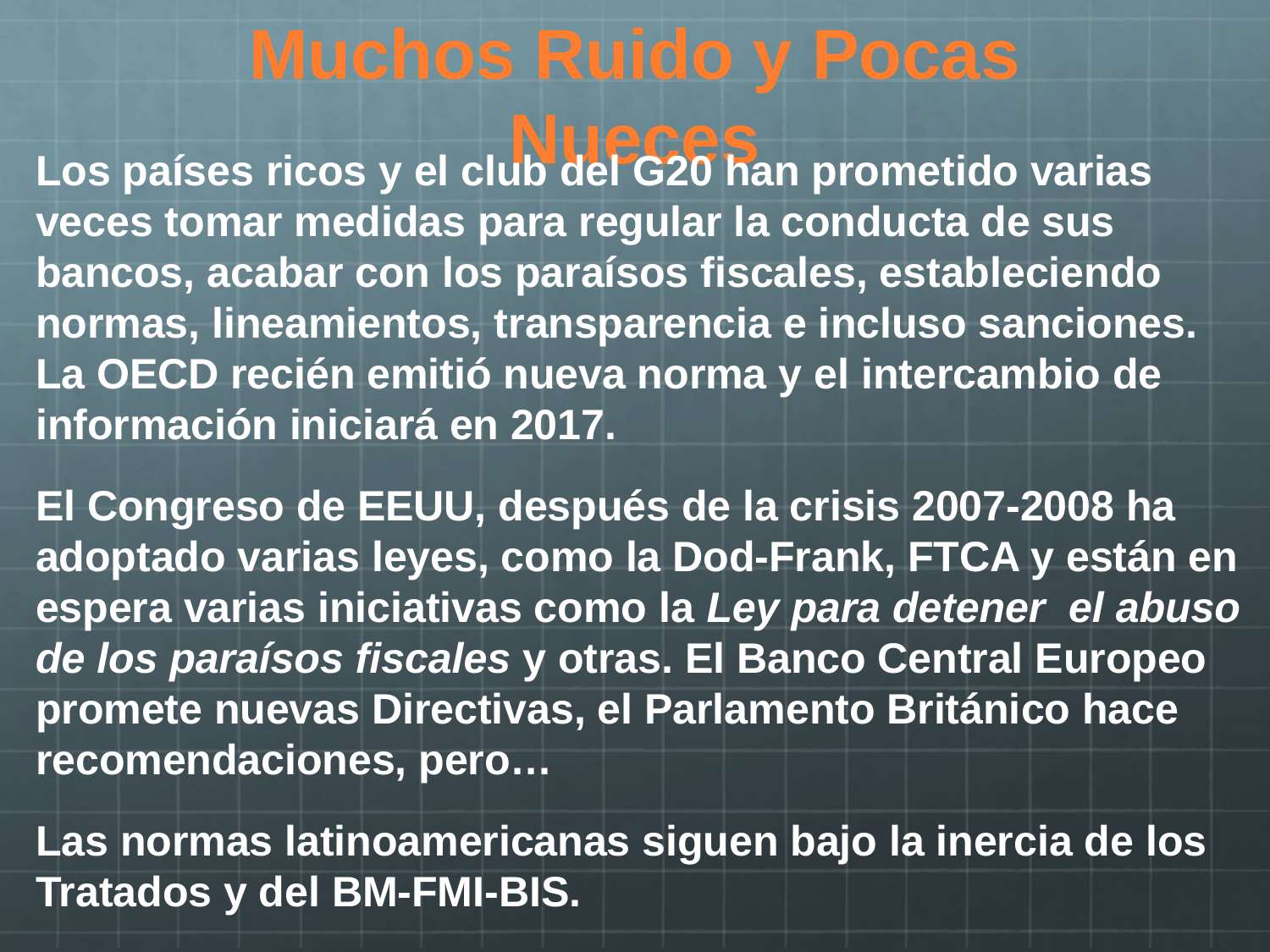

# Muchos Ruido y Pocas Nueces
Los países ricos y el club del G20 han prometido varias veces tomar medidas para regular la conducta de sus bancos, acabar con los paraísos fiscales, estableciendo normas, lineamientos, transparencia e incluso sanciones. La OECD recién emitió nueva norma y el intercambio de información iniciará en 2017.
El Congreso de EEUU, después de la crisis 2007-2008 ha adoptado varias leyes, como la Dod-Frank, FTCA y están en espera varias iniciativas como la Ley para detener  el abuso de los paraísos fiscales y otras. El Banco Central Europeo promete nuevas Directivas, el Parlamento Británico hace recomendaciones, pero…
Las normas latinoamericanas siguen bajo la inercia de los Tratados y del BM-FMI-BIS.